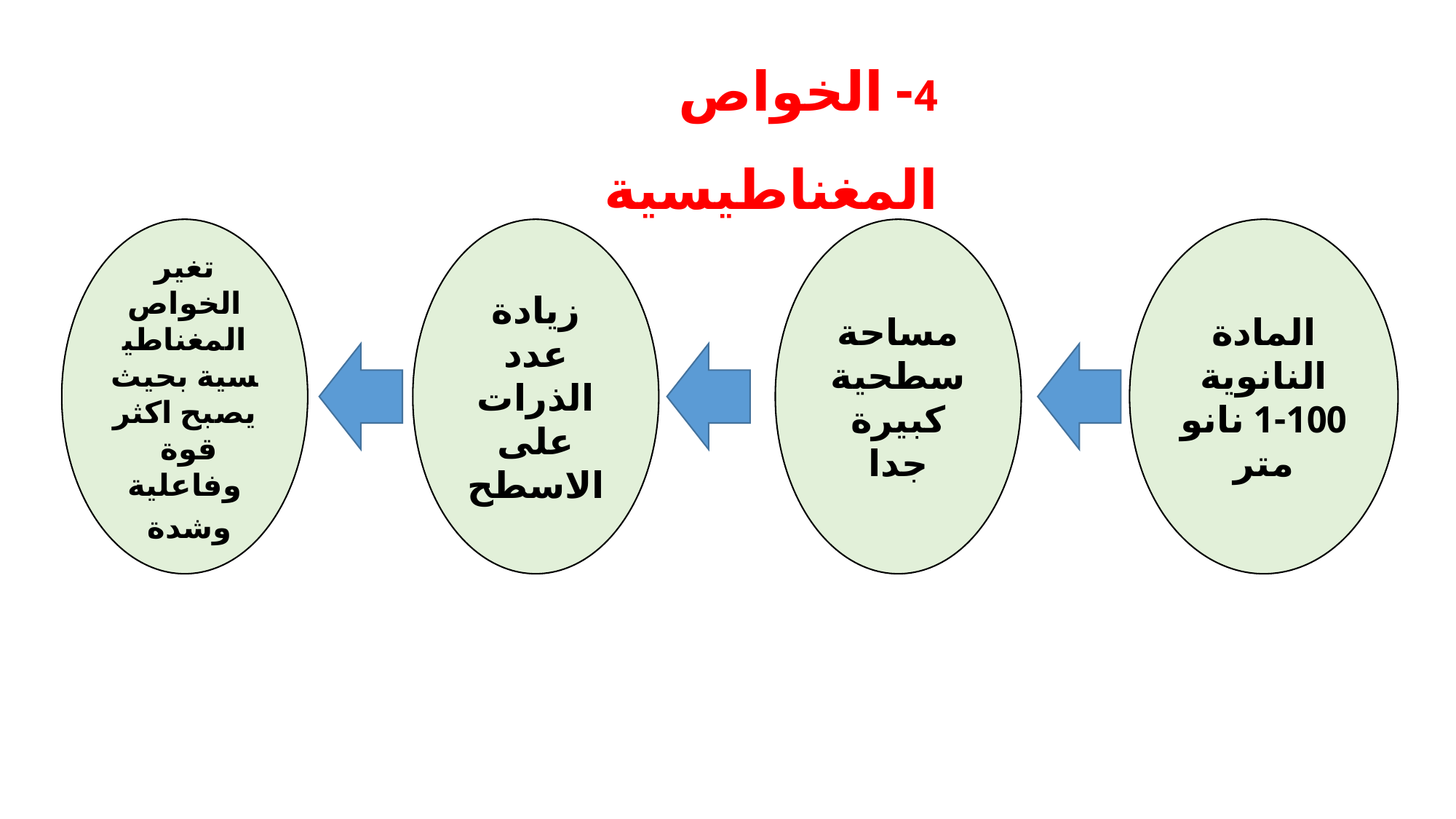

4- الخواص المغناطيسية
تغير الخواص المغناطيسية بحيث يصبح اكثر
قوة
وفاعلية
وشدة
زيادة عدد الذرات على الاسطح
مساحة سطحية كبيرة جدا
المادة النانوية
1-100 نانو متر